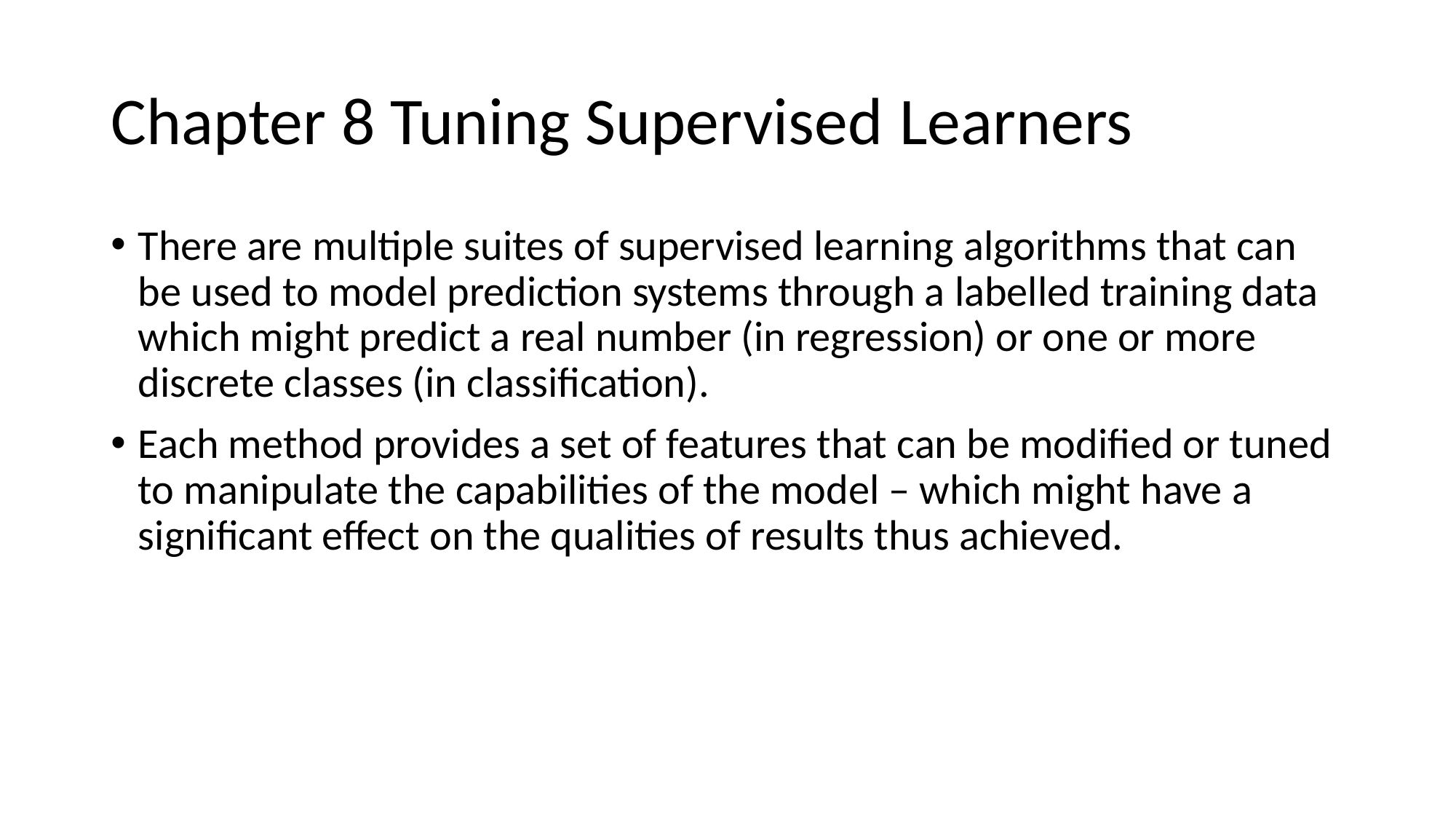

# Chapter 8 Tuning Supervised Learners
There are multiple suites of supervised learning algorithms that can be used to model prediction systems through a labelled training data which might predict a real number (in regression) or one or more discrete classes (in classification).
Each method provides a set of features that can be modified or tuned to manipulate the capabilities of the model – which might have a significant effect on the qualities of results thus achieved.